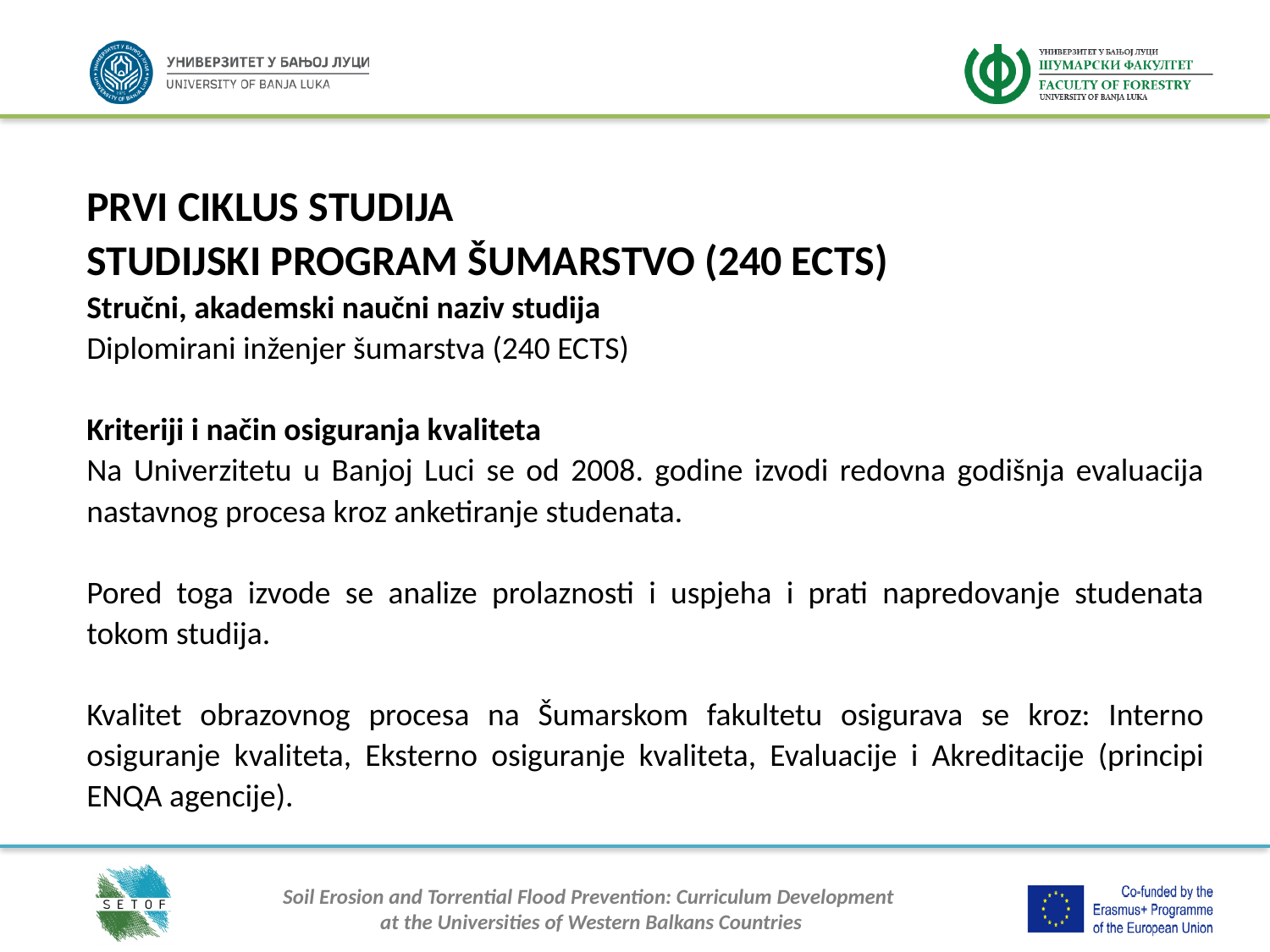

PRVI CIKLUS STUDIJA
STUDIJSKI PROGRAM ŠUMARSTVO (240 ECTS)
Stručni, akademski naučni naziv studija
Diplomirani inženjer šumarstva (240 ECTS)

Kriteriji i način osiguranja kvaliteta
Na Univerzitetu u Banjoj Luci se od 2008. godine izvodi redovna godišnja evaluacija nastavnog procesa kroz anketiranje studenata.

Pored toga izvode se analize prolaznosti i uspjeha i prati napredovanje studenata tokom studija.

Kvalitet obrazovnog procesa na Šumarskom fakultetu osigurava se kroz: Interno osiguranje kvaliteta, Eksterno osiguranje kvaliteta, Evaluacije i Akreditacije (principi ENQA agencije).